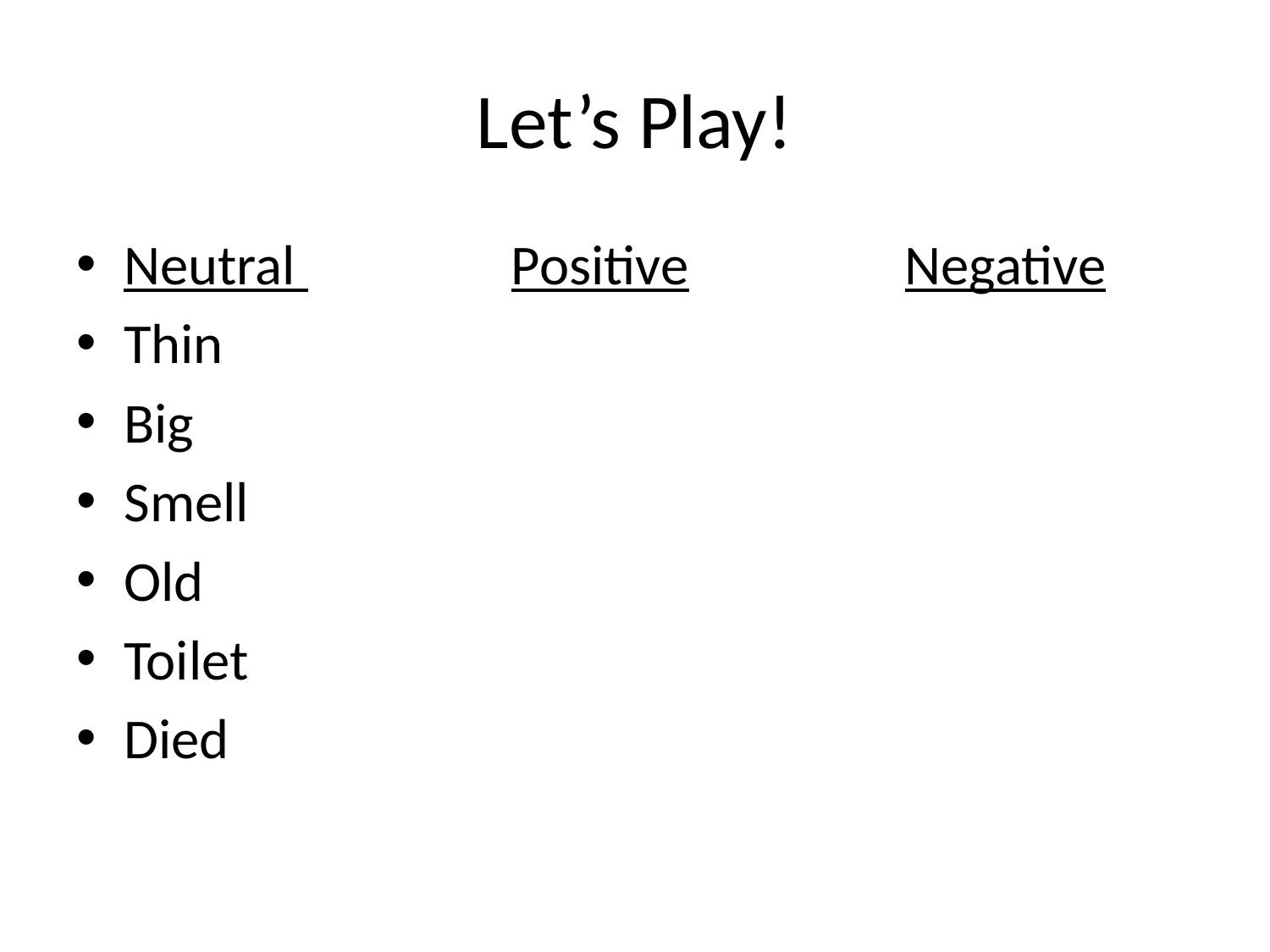

# Let’s Play!
Neutral                 Positive                 Negative
Thin
Big
Smell
Old
Toilet
Died